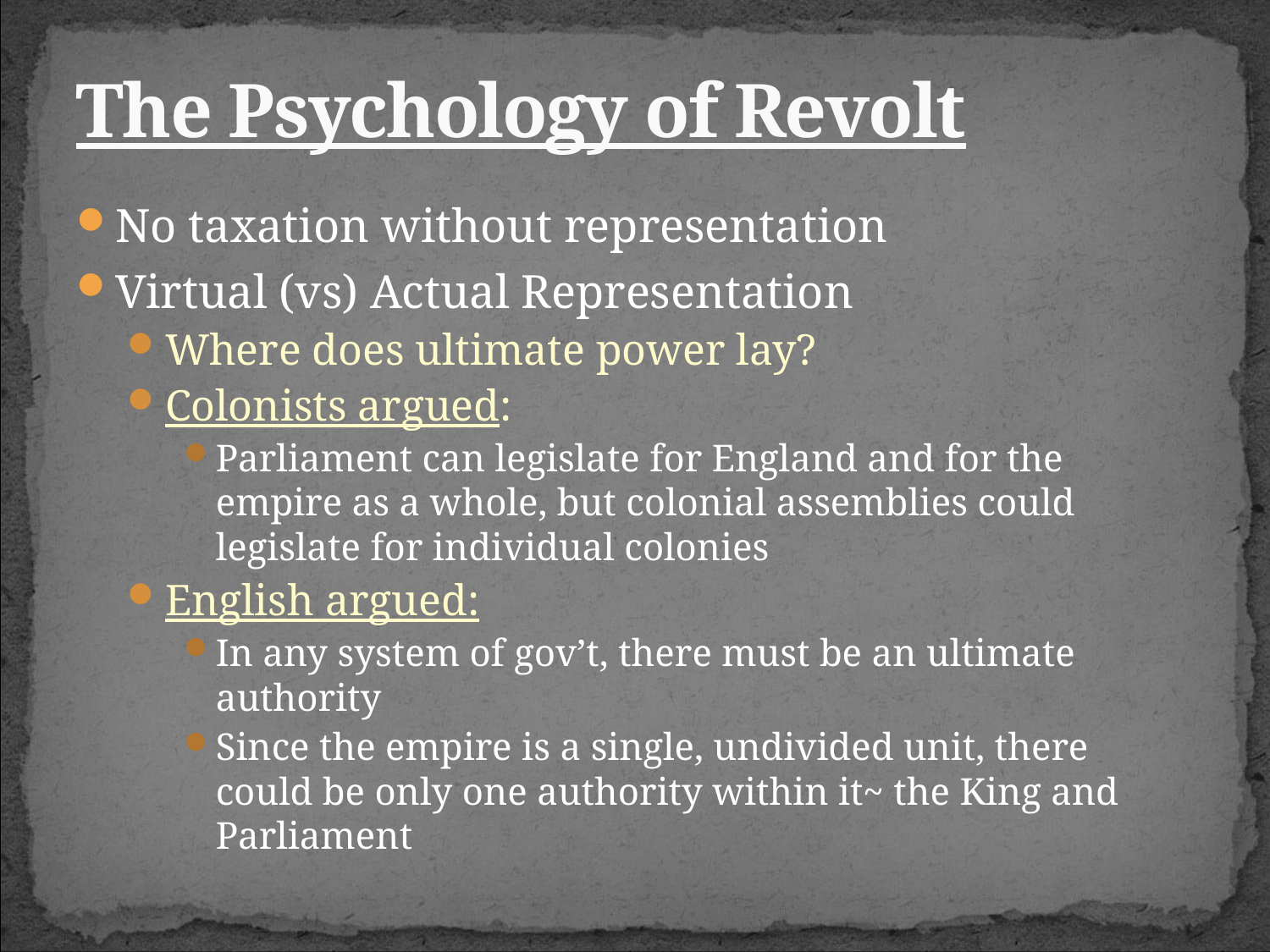

# The Psychology of Revolt
No taxation without representation
Virtual (vs) Actual Representation
Where does ultimate power lay?
Colonists argued:
Parliament can legislate for England and for the empire as a whole, but colonial assemblies could legislate for individual colonies
English argued:
In any system of gov’t, there must be an ultimate authority
Since the empire is a single, undivided unit, there could be only one authority within it~ the King and Parliament